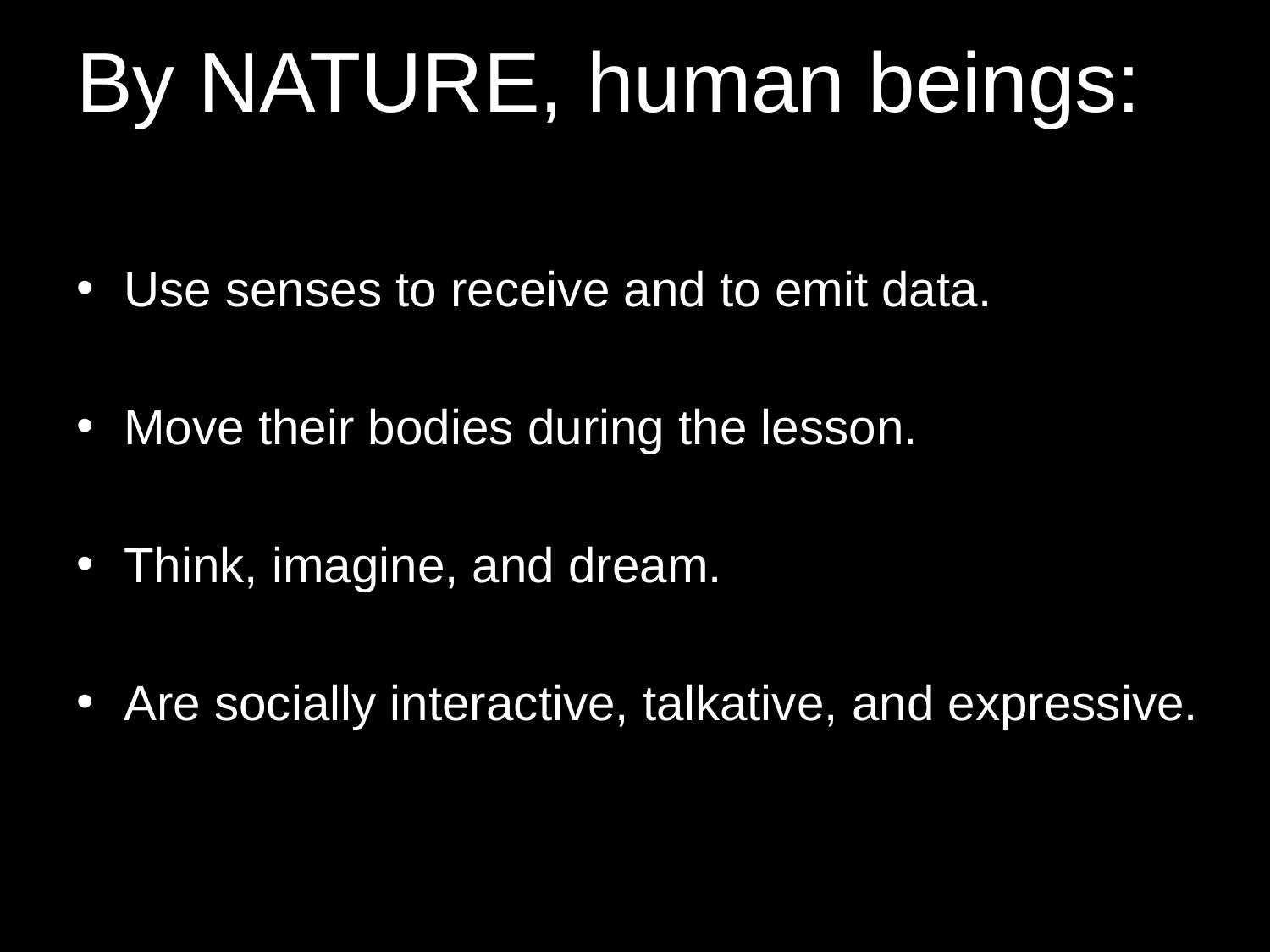

By NATURE, human beings:

Use senses to receive and to emit data.

Move their bodies during the lesson.

Think, imagine, and dream.

Are socially interactive, talkative, and expressive.